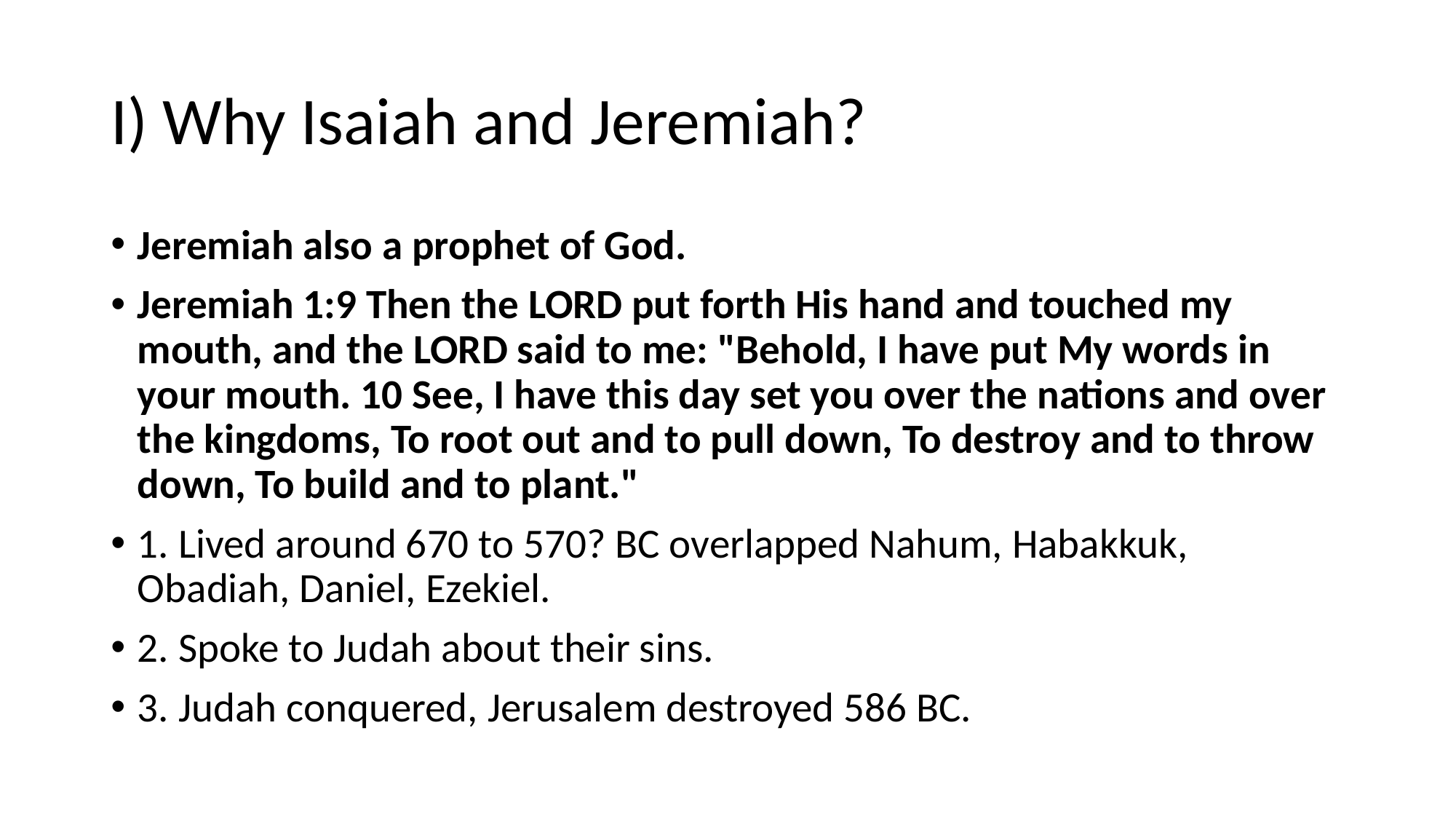

I) Why Isaiah and Jeremiah?
Jeremiah also a prophet of God.
Jeremiah 1:9 Then the LORD put forth His hand and touched my mouth, and the LORD said to me: "Behold, I have put My words in your mouth. 10 See, I have this day set you over the nations and over the kingdoms, To root out and to pull down, To destroy and to throw down, To build and to plant."
1. Lived around 670 to 570? BC overlapped Nahum, Habakkuk, Obadiah, Daniel, Ezekiel.
2. Spoke to Judah about their sins.
3. Judah conquered, Jerusalem destroyed 586 BC.